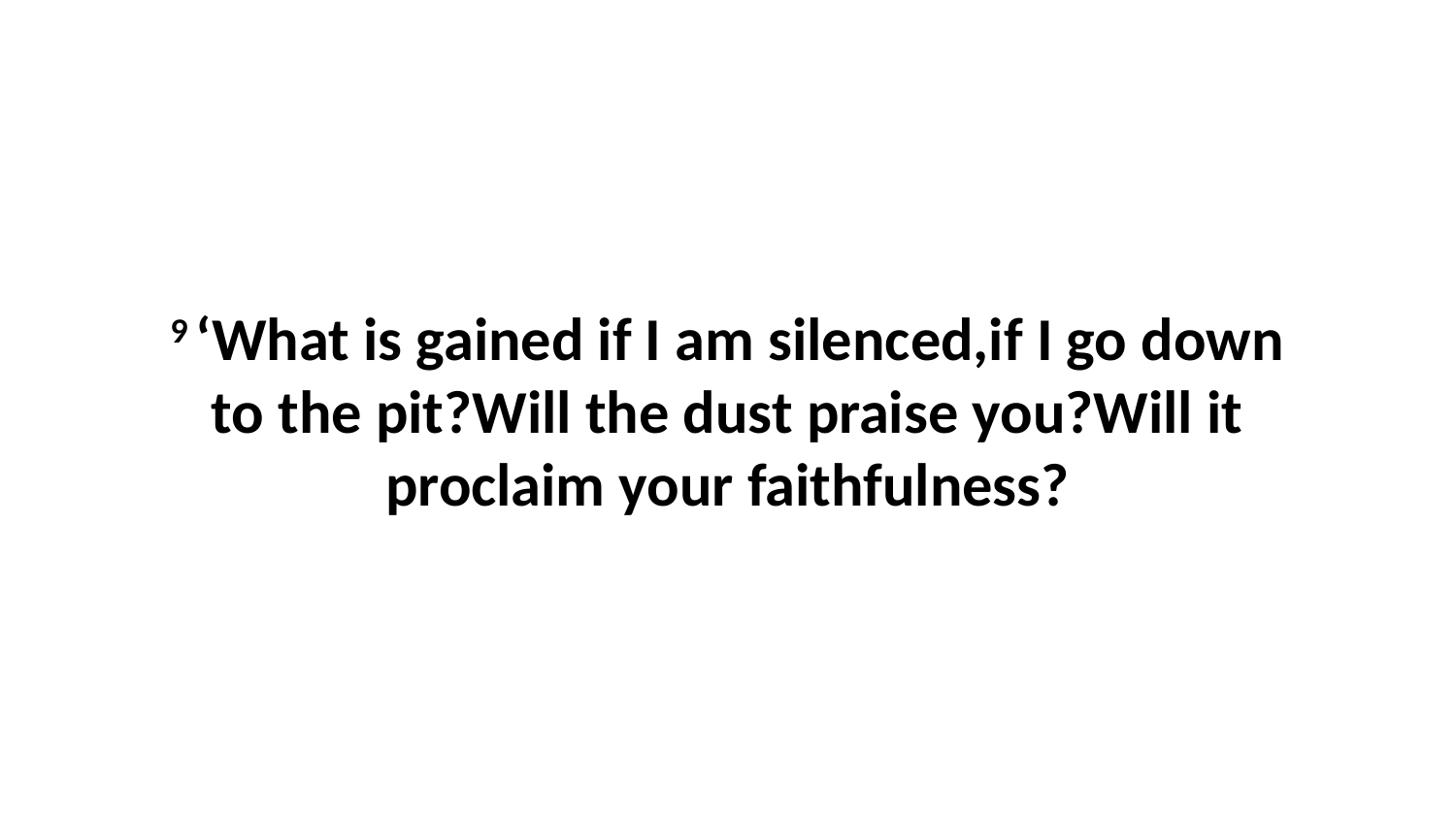

9 ‘What is gained if I am silenced,if I go down to the pit?Will the dust praise you?Will it proclaim your faithfulness?